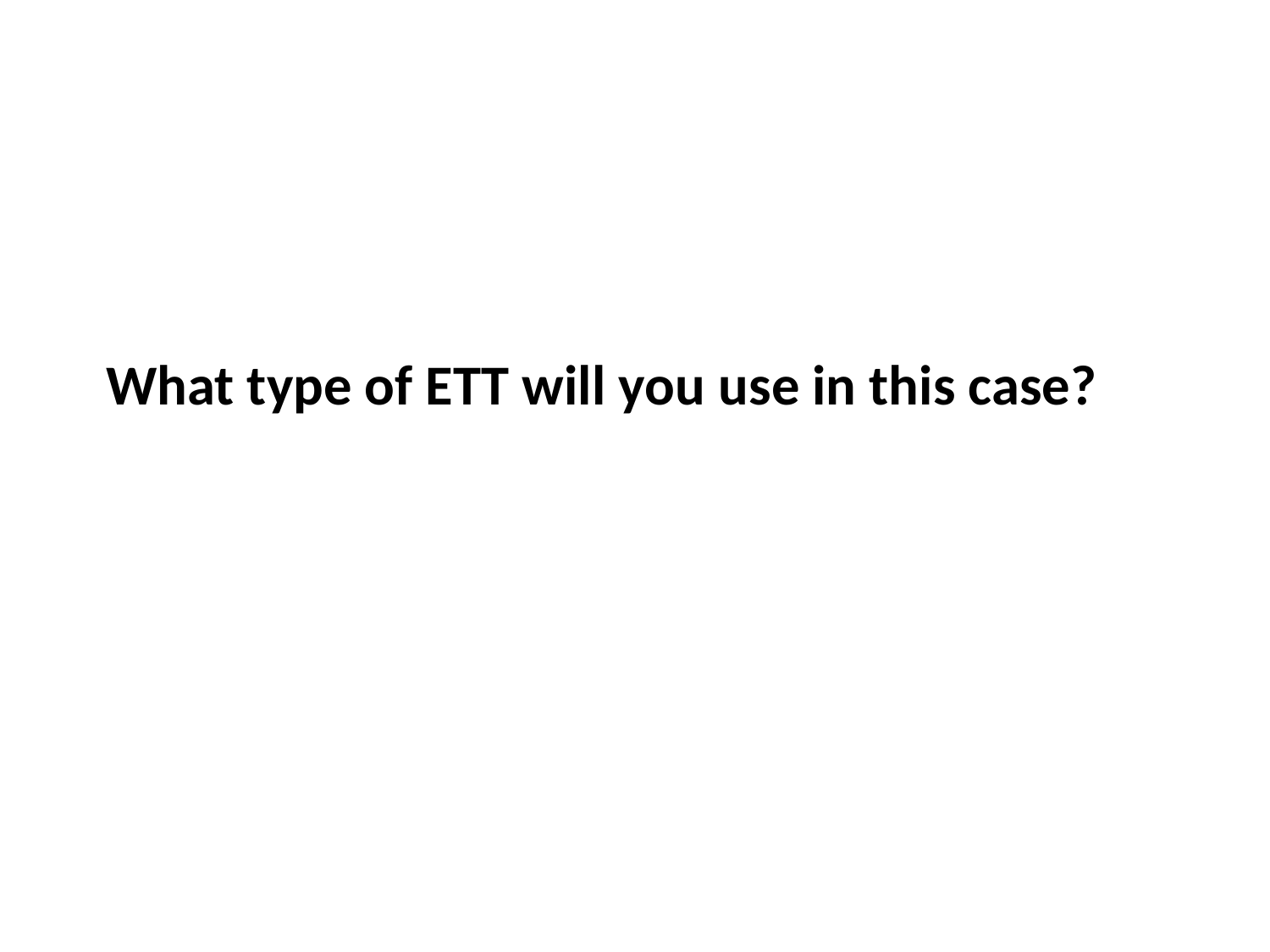

What type of ETT will you use in this case?